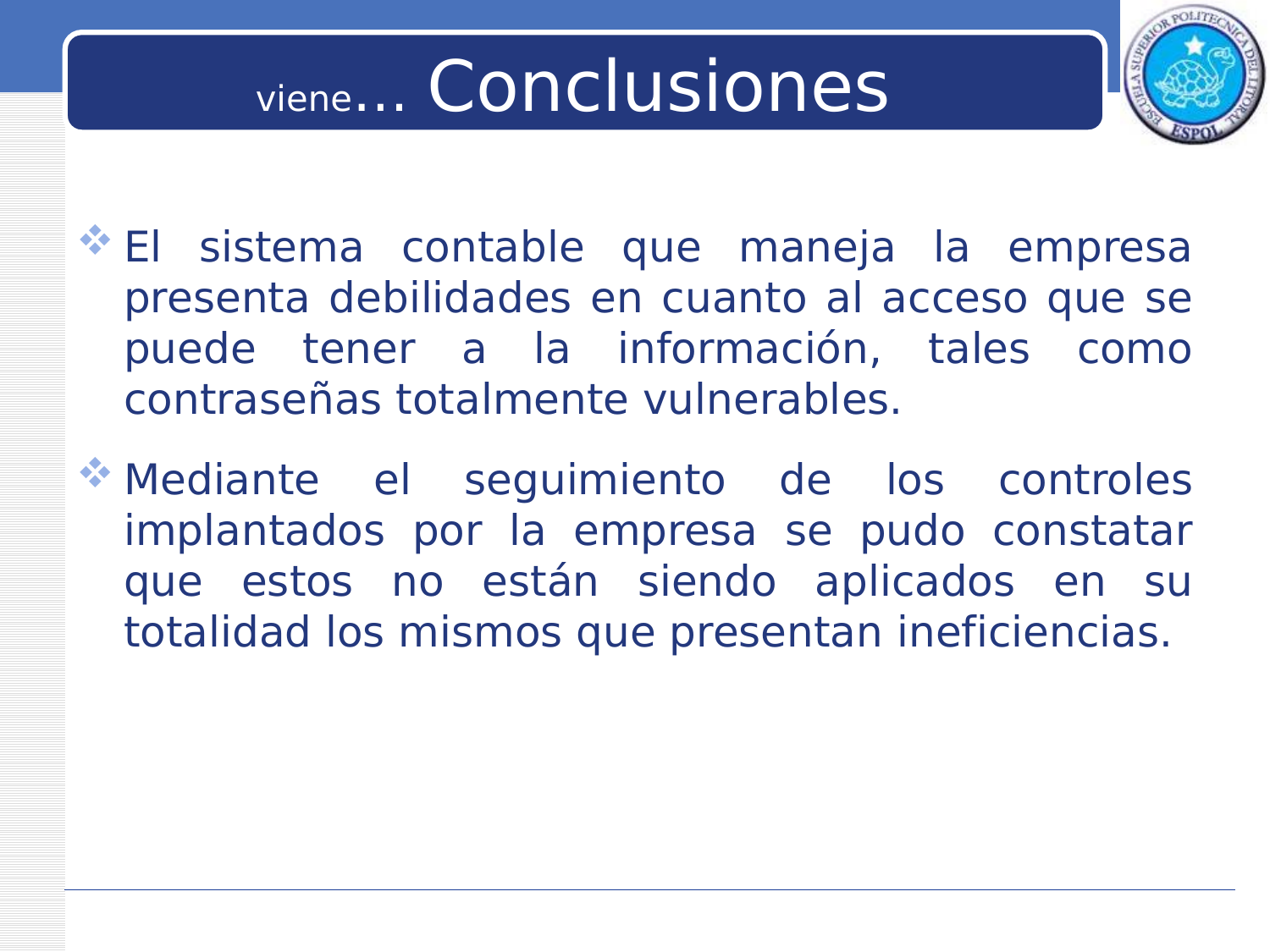

# viene… Conclusiones
El sistema contable que maneja la empresa presenta debilidades en cuanto al acceso que se puede tener a la información, tales como contraseñas totalmente vulnerables.
Mediante el seguimiento de los controles implantados por la empresa se pudo constatar que estos no están siendo aplicados en su totalidad los mismos que presentan ineficiencias.